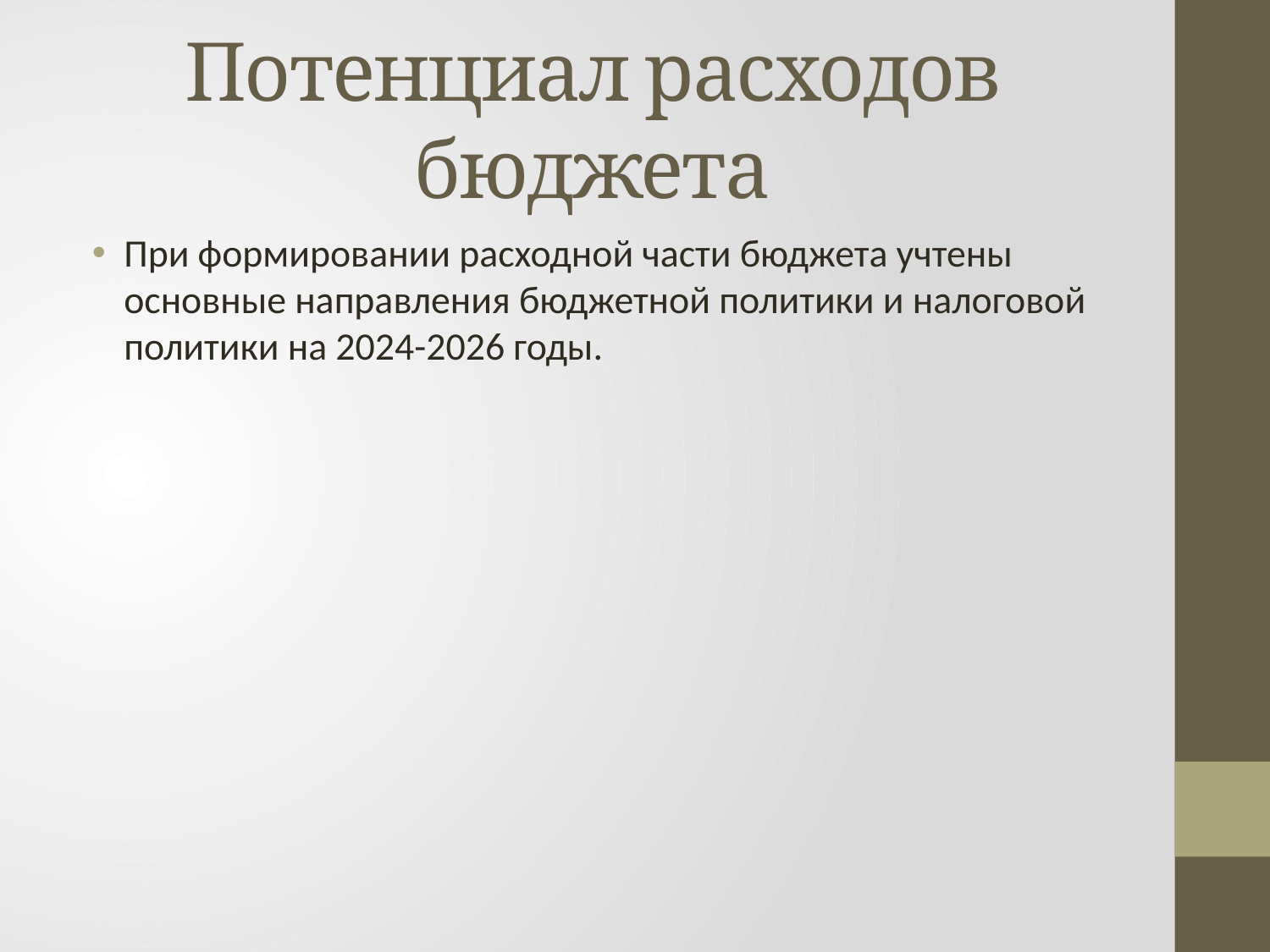

# Потенциал расходов бюджета
При формировании расходной части бюджета учтены основные направления бюджетной политики и налоговой политики на 2024-2026 годы.